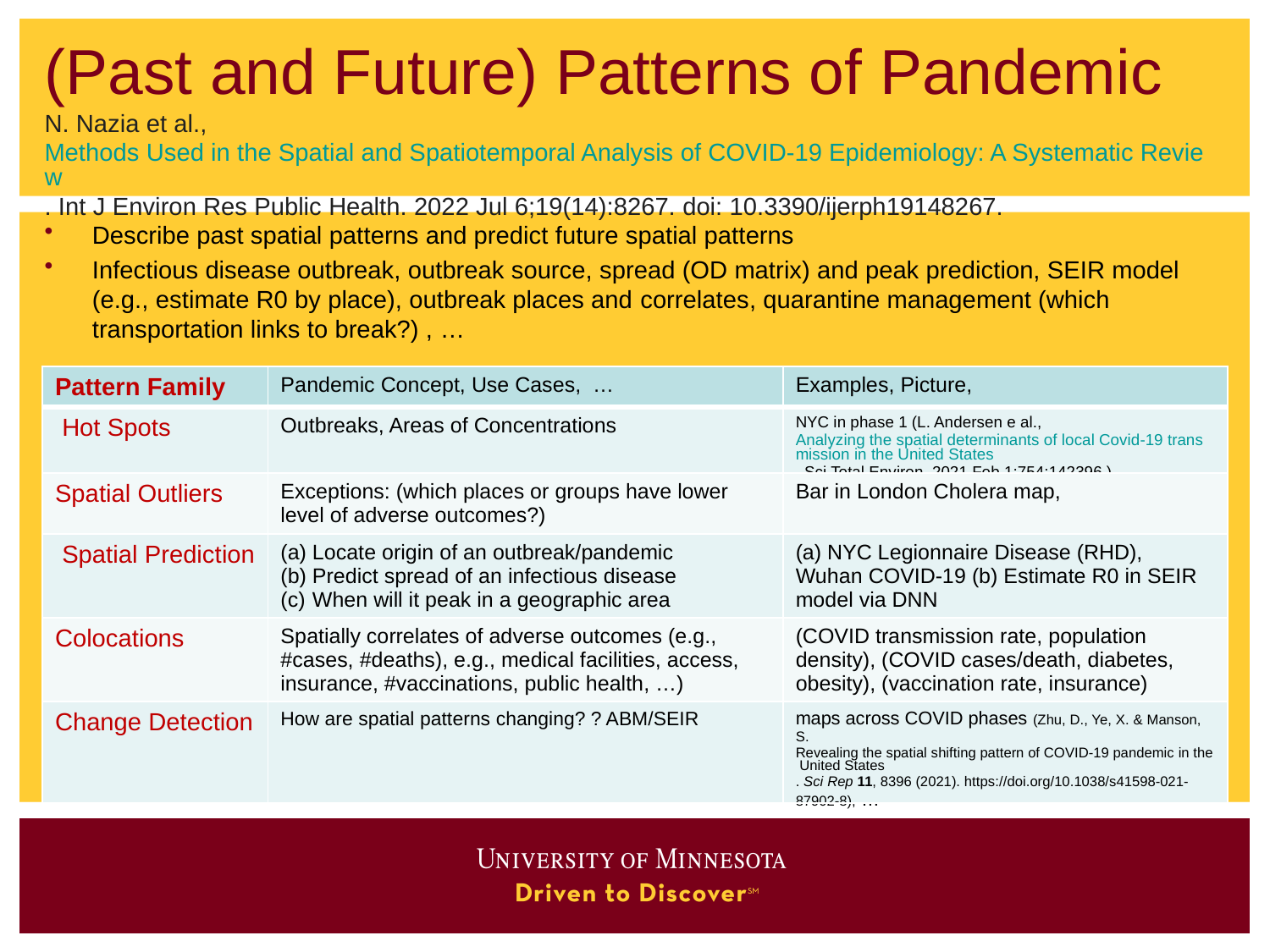

# (Past and Future) Patterns of Pandemic N. Nazia et al., Methods Used in the Spatial and Spatiotemporal Analysis of COVID-19 Epidemiology: A Systematic Review. Int J Environ Res Public Health. 2022 Jul 6;19(14):8267. doi: 10.3390/ijerph19148267.
Describe past spatial patterns and predict future spatial patterns
Infectious disease outbreak, outbreak source, spread (OD matrix) and peak prediction, SEIR model (e.g., estimate R0 by place), outbreak places and correlates, quarantine management (which transportation links to break?) , …
| Pattern Family | Pandemic Concept, Use Cases, … | Examples, Picture, |
| --- | --- | --- |
| Hot Spots | Outbreaks, Areas of Concentrations | NYC in phase 1 (L. Andersen e al., Analyzing the spatial determinants of local Covid-19 transmission in the United States. Sci Total Environ. 2021 Feb 1;754:142396.) |
| Spatial Outliers | Exceptions: (which places or groups have lower level of adverse outcomes?) | Bar in London Cholera map, |
| Spatial Prediction | Locate origin of an outbreak/pandemic Predict spread of an infectious disease When will it peak in a geographic area | (a) NYC Legionnaire Disease (RHD), Wuhan COVID-19 (b) Estimate R0 in SEIR model via DNN |
| Colocations | Spatially correlates of adverse outcomes (e.g., #cases, #deaths), e.g., medical facilities, access, insurance, #vaccinations, public health, …) | (COVID transmission rate, population density), (COVID cases/death, diabetes, obesity), (vaccination rate, insurance) |
| Change Detection | How are spatial patterns changing? ? ABM/SEIR | maps across COVID phases (Zhu, D., Ye, X. & Manson, S. Revealing the spatial shifting pattern of COVID-19 pandemic in the United States. Sci Rep 11, 8396 (2021). https://doi.org/10.1038/s41598-021-87902-8), … |